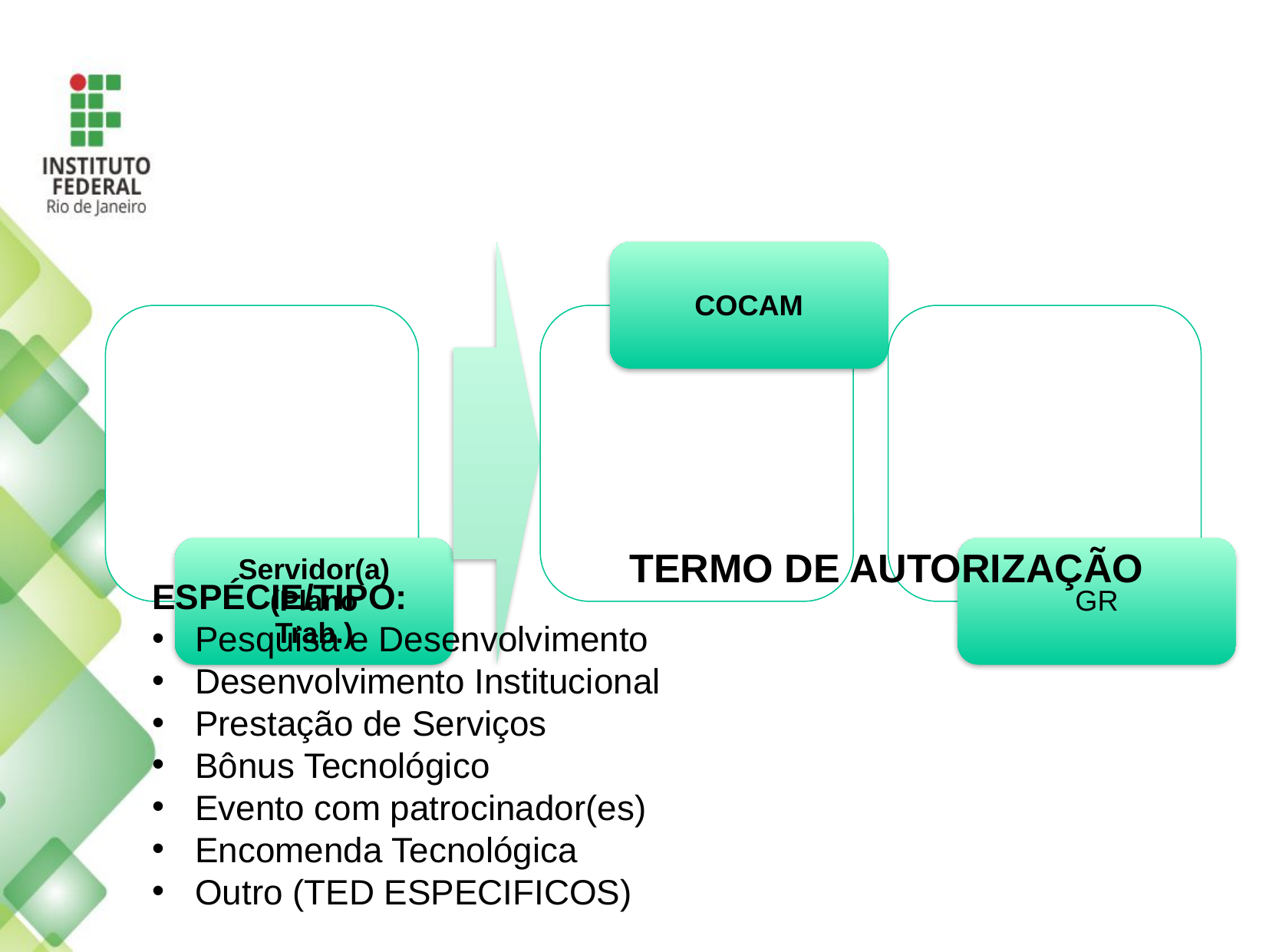

Servidor(a)
(Plano
Trab.)
COCAM
GR
TERMO DE AUTORIZAÇÃO
ESPÉCIE/TIPO:
Pesquisa e Desenvolvimento
Desenvolvimento Institucional
Prestação de Serviços
Bônus Tecnológico
Evento com patrocinador(es)
Encomenda Tecnológica
Outro (TED ESPECIFICOS)